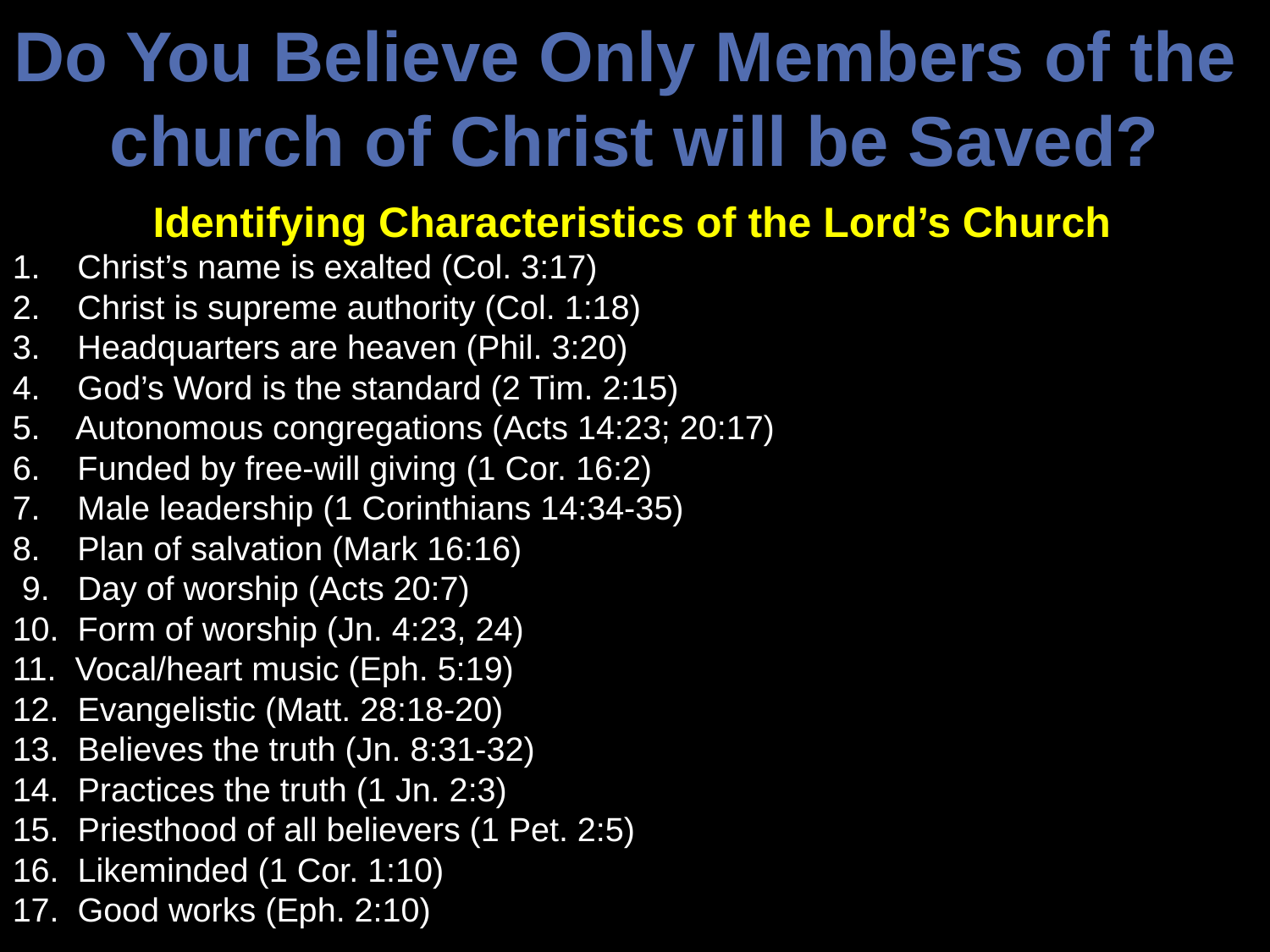

Do You Believe Only Members of the
church of Christ will be Saved?
Identifying Characteristics of the Lord’s Church
1.    Christ’s name is exalted (Col. 3:17)
2.    Christ is supreme authority (Col. 1:18)
3.    Headquarters are heaven (Phil. 3:20)
4.    God’s Word is the standard (2 Tim. 2:15)
5.    Autonomous congregations (Acts 14:23; 20:17)
6.    Funded by free-will giving (1 Cor. 16:2)
7.    Male leadership (1 Corinthians 14:34-35)
8.    Plan of salvation (Mark 16:16)
 9.   Day of worship (Acts 20:7)
10.  Form of worship (Jn. 4:23, 24)
11.  Vocal/heart music (Eph. 5:19)
12.  Evangelistic (Matt. 28:18-20)
13.  Believes the truth (Jn. 8:31-32)
14.  Practices the truth (1 Jn. 2:3)
15.  Priesthood of all believers (1 Pet. 2:5)
16.  Likeminded (1 Cor. 1:10)
17.  Good works (Eph. 2:10)